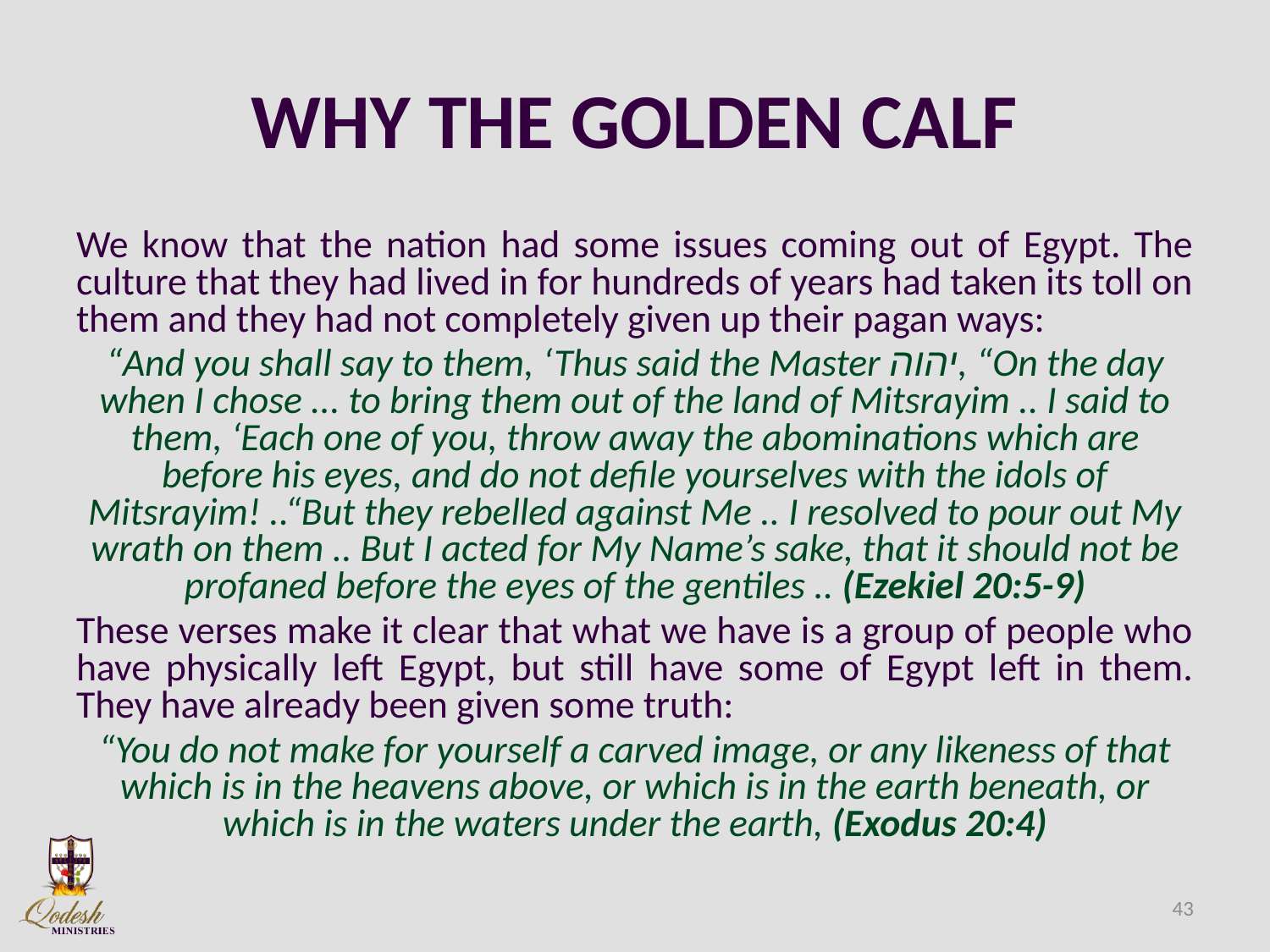

# WHY THE GOLDEN CALF
We know that the nation had some issues coming out of Egypt. The culture that they had lived in for hundreds of years had taken its toll on them and they had not completely given up their pagan ways:
“And you shall say to them, ‘Thus said the Master יהוה, “On the day when I chose ... to bring them out of the land of Mitsrayim .. I said to them, ‘Each one of you, throw away the abominations which are before his eyes, and do not defile yourselves with the idols of Mitsrayim! ..“But they rebelled against Me .. I resolved to pour out My wrath on them .. But I acted for My Name’s sake, that it should not be profaned before the eyes of the gentiles .. (Ezekiel 20:5-9)
These verses make it clear that what we have is a group of people who have physically left Egypt, but still have some of Egypt left in them. They have already been given some truth:
“You do not make for yourself a carved image, or any likeness of that which is in the heavens above, or which is in the earth beneath, or which is in the waters under the earth, (Exodus 20:4)
43